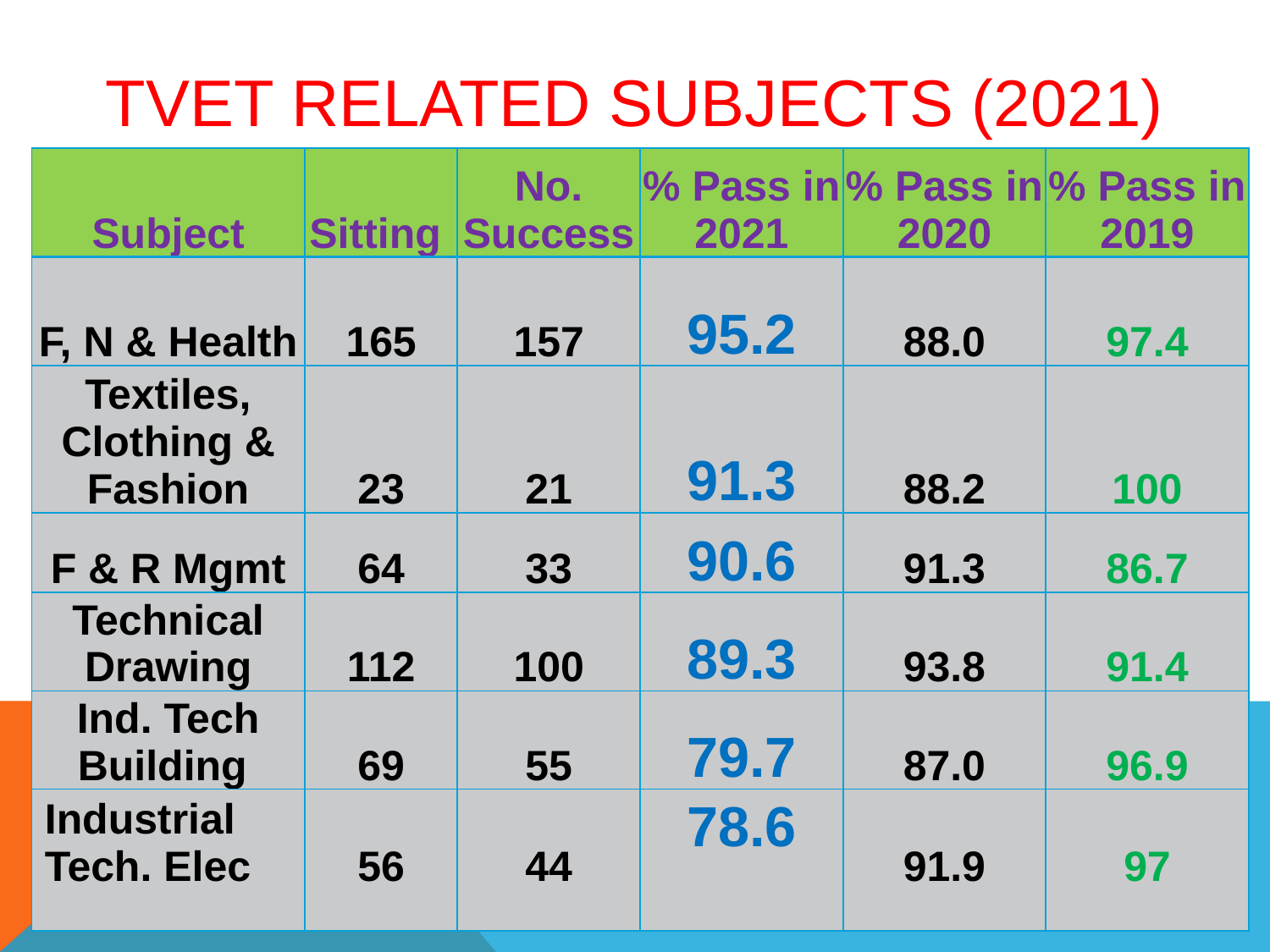

# TVET related subjects (2021)
| Subject | Sitting | No. Success | % Pass in 2021 | % Pass in 2020 | % Pass in 2019 |
| --- | --- | --- | --- | --- | --- |
| F, N & Health | 165 | 157 | 95.2 | 88.0 | 97.4 |
| Textiles, Clothing & Fashion | 23 | 21 | 91.3 | 88.2 | 100 |
| F & R Mgmt | 64 | 33 | 90.6 | 91.3 | 86.7 |
| Technical Drawing | 112 | 100 | 89.3 | 93.8 | 91.4 |
| Ind. Tech Building | 69 | 55 | 79.7 | 87.0 | 96.9 |
| Industrial Tech. Elec | 56 | 44 | 78.6 | 91.9 | 97 |